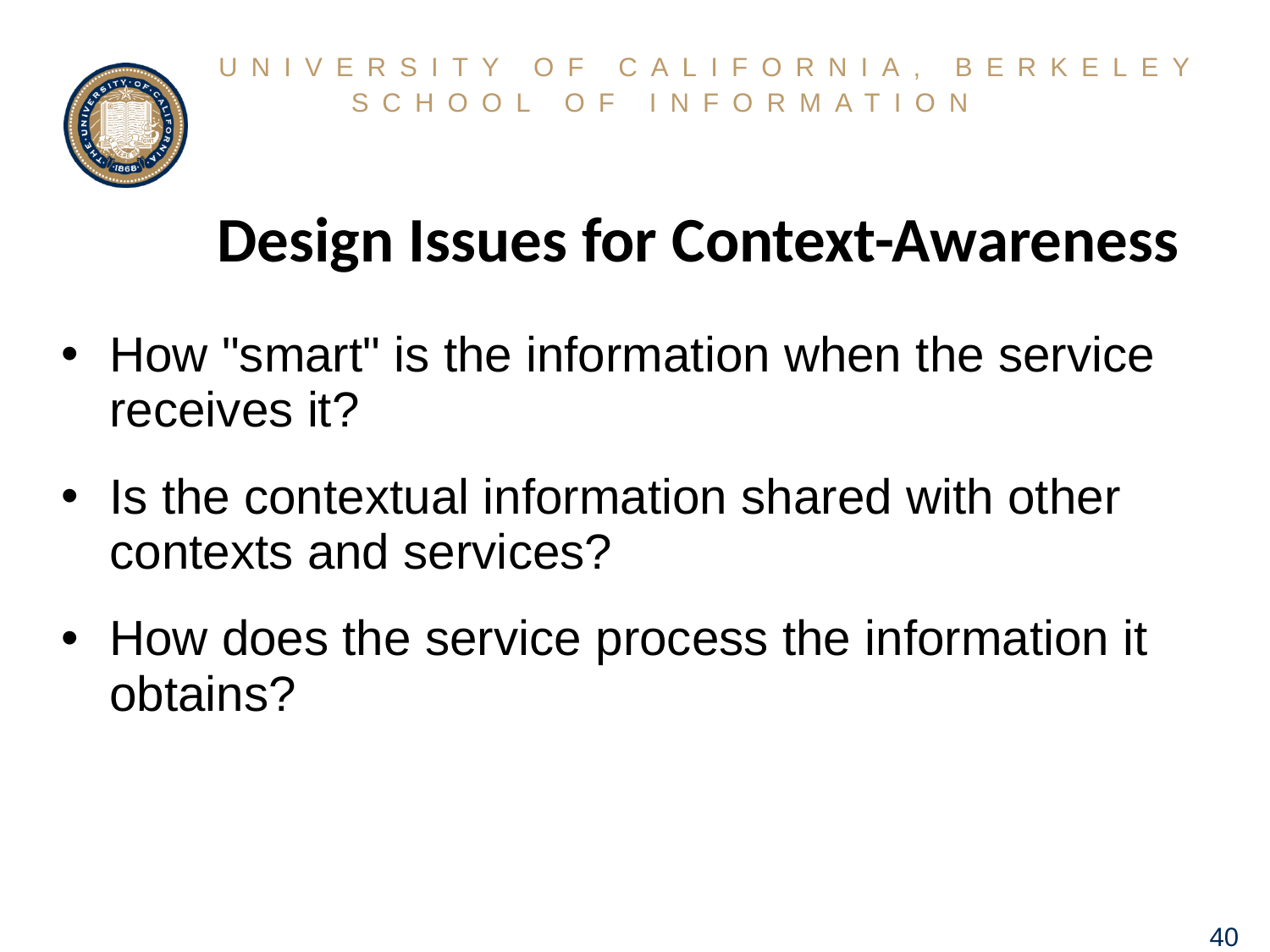

# Design Issues for Context-Awareness

How "smart" is the information when the service receives it?
Is the contextual information shared with other contexts and services?
How does the service process the information it obtains?
40